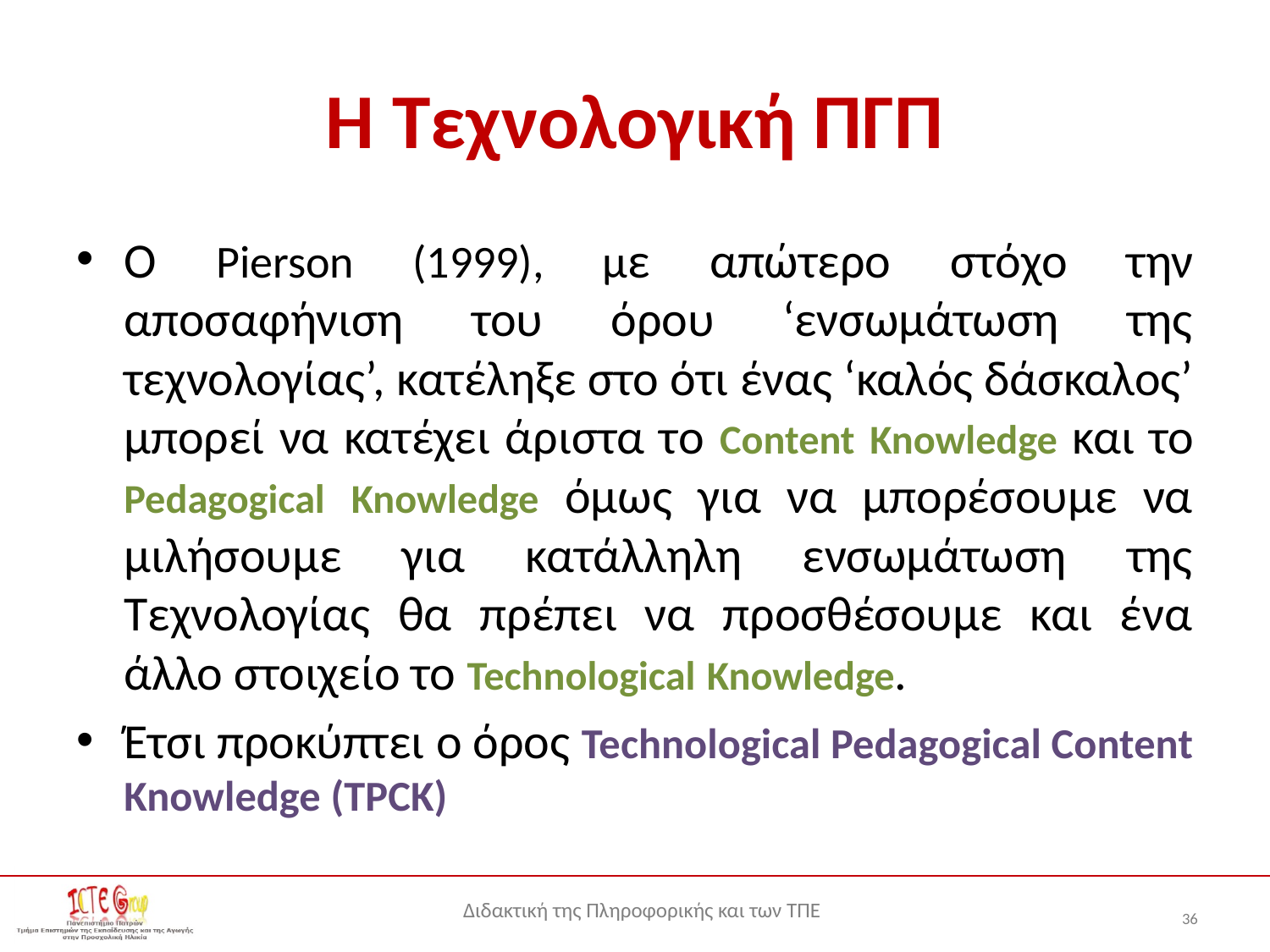

# Η Τεχνολογική ΠΓΠ
Ο Pierson (1999), με απώτερο στόχο την αποσαφήνιση του όρου ‘ενσωμάτωση της τεχνολογίας’, κατέληξε στο ότι ένας ‘καλός δάσκαλος’ μπορεί να κατέχει άριστα το Content Knowledge και το Pedagogical Knowledge όμως για να μπορέσουμε να μιλήσουμε για κατάλληλη ενσωμάτωση της Τεχνολογίας θα πρέπει να προσθέσουμε και ένα άλλο στοιχείο το Technological Knowledge.
Έτσι προκύπτει ο όρος Technological Pedagogical Content Knowledge (TPCK)